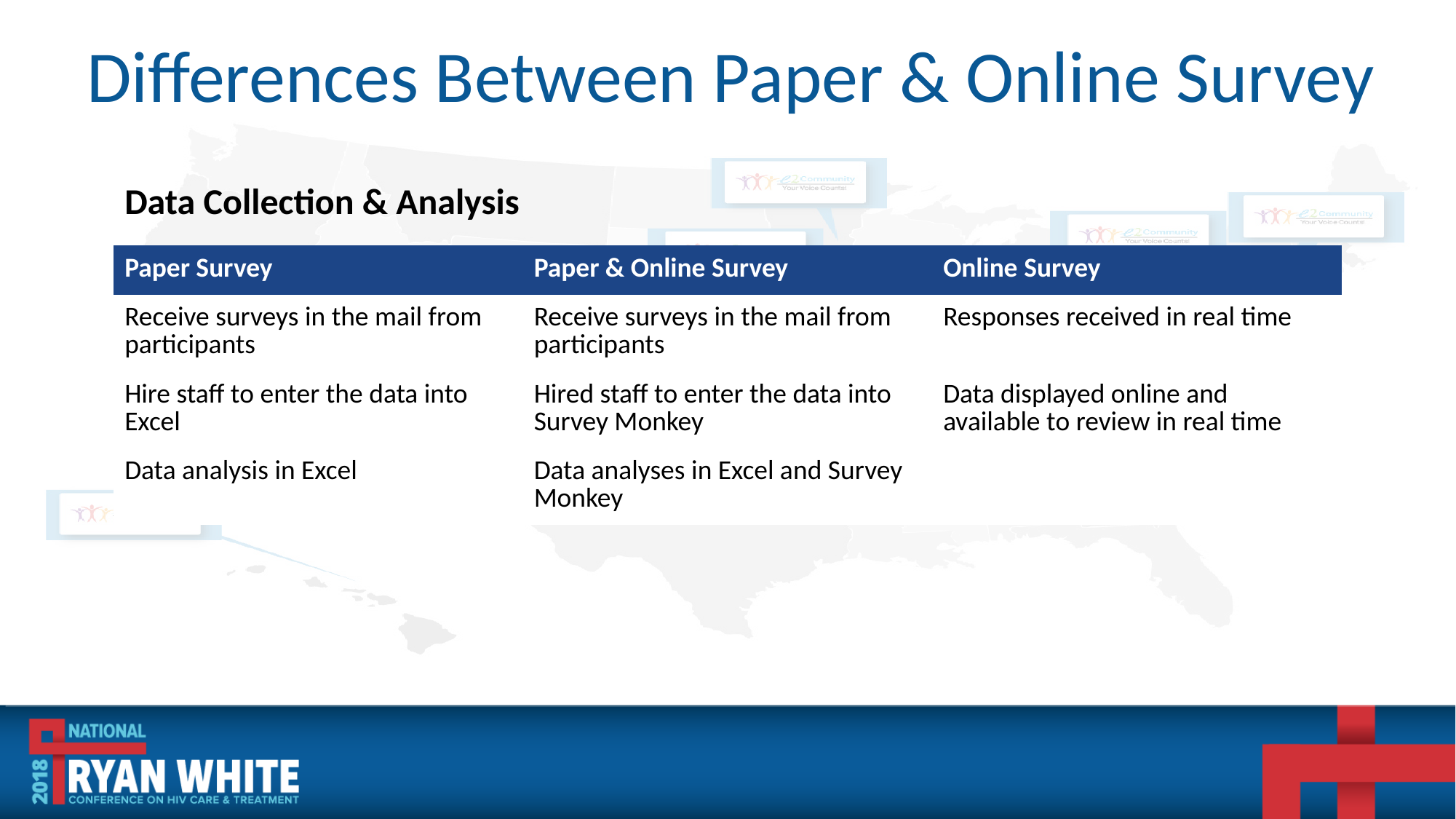

# Differences Between Paper & Online Survey
Data Collection & Analysis
| Paper Survey | Paper & Online Survey | Online Survey |
| --- | --- | --- |
| Receive surveys in the mail from participants | Receive surveys in the mail from participants | Responses received in real time |
| Hire staff to enter the data into Excel | Hired staff to enter the data into Survey Monkey | Data displayed online and available to review in real time |
| Data analysis in Excel | Data analyses in Excel and Survey Monkey |  |